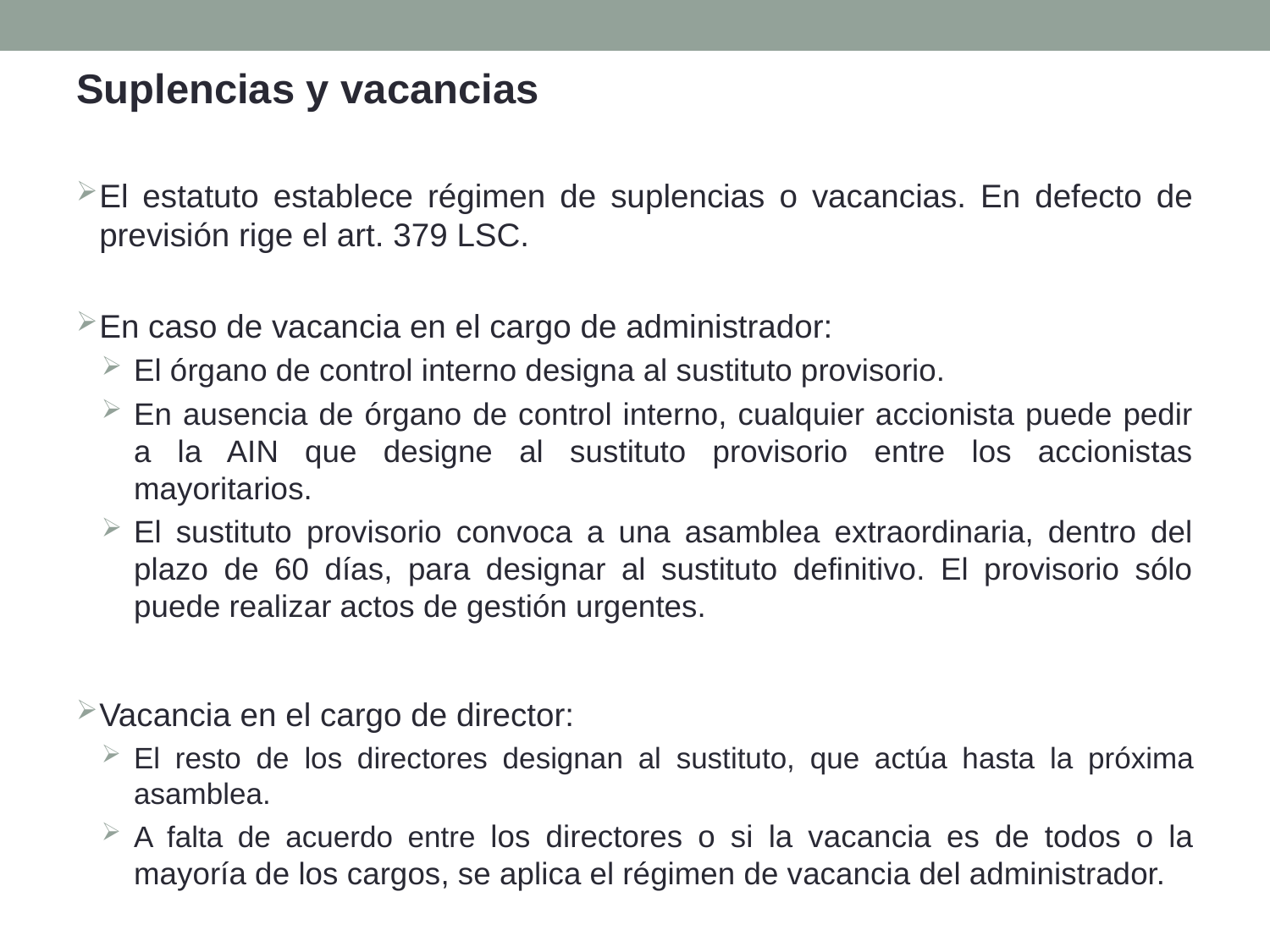

Suplencias y vacancias

El estatuto establece régimen de suplencias o vacancias. En defecto de previsión rige el art. 379 LSC.

En caso de vacancia en el cargo de administrador:
El órgano de control interno designa al sustituto provisorio.
En ausencia de órgano de control interno, cualquier accionista puede pedir a la AIN que designe al sustituto provisorio entre los accionistas mayoritarios.
El sustituto provisorio convoca a una asamblea extraordinaria, dentro del plazo de 60 días, para designar al sustituto definitivo. El provisorio sólo puede realizar actos de gestión urgentes.

Vacancia en el cargo de director:
El resto de los directores designan al sustituto, que actúa hasta la próxima asamblea.
A falta de acuerdo entre los directores o si la vacancia es de todos o la mayoría de los cargos, se aplica el régimen de vacancia del administrador.